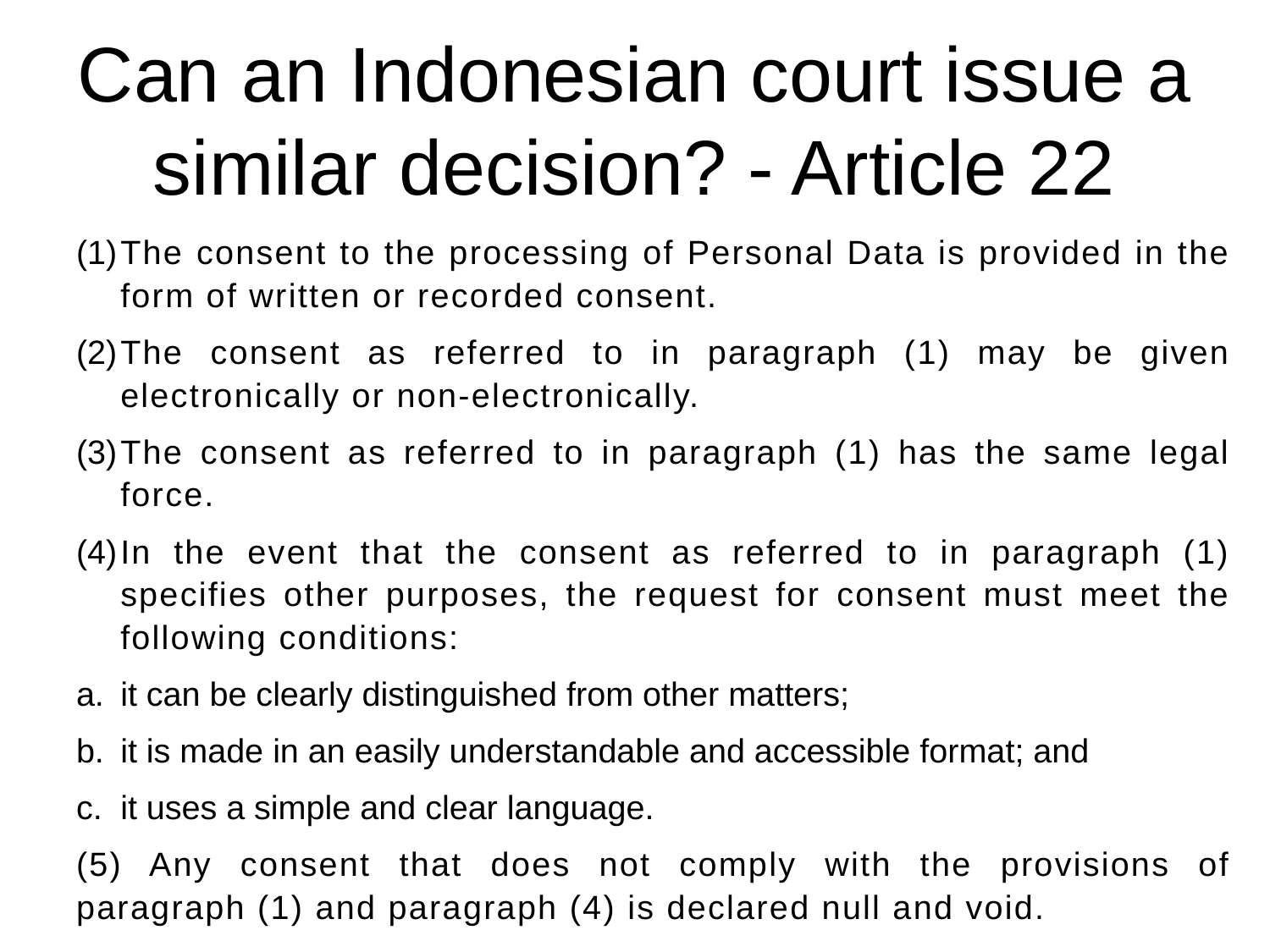

# Can an Indonesian court issue a similar decision? - Article 22
The consent to the processing of Personal Data is provided in the form of written or recorded consent.
The consent as referred to in paragraph (1) may be given electronically or non-electronically.
The consent as referred to in paragraph (1) has the same legal force.
In the event that the consent as referred to in paragraph (1) specifies other purposes, the request for consent must meet the following conditions:
it can be clearly distinguished from other matters;
it is made in an easily understandable and accessible format; and
it uses a simple and clear language.
(5) Any consent that does not comply with the provisions of paragraph (1) and paragraph (4) is declared null and void.